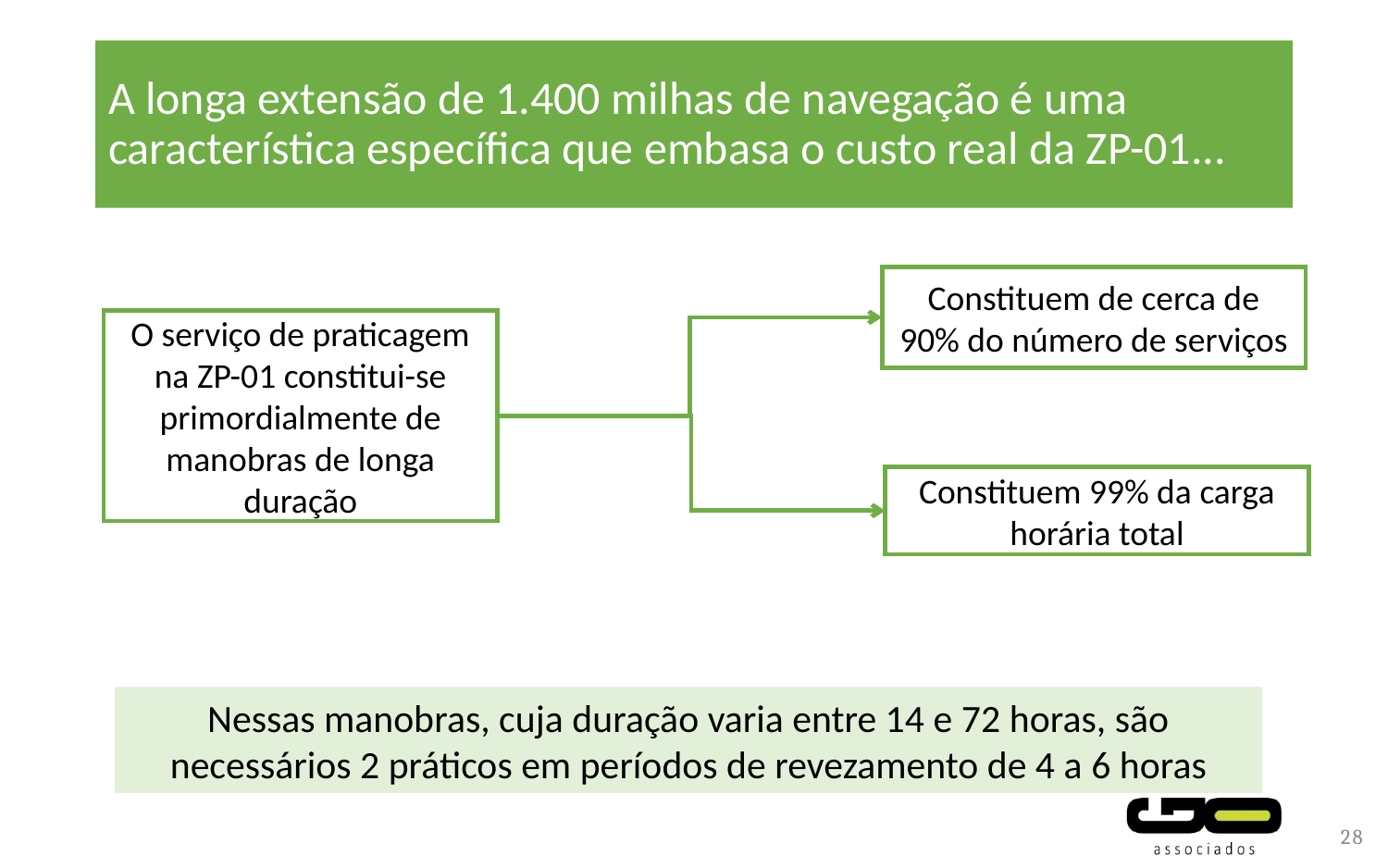

# A longa extensão de 1.400 milhas de navegação é uma característica específica que embasa o custo real da ZP-01...
Constituem de cerca de 90% do número de serviços
O serviço de praticagem na ZP-01 constitui-se primordialmente de manobras de longa duração
Constituem 99% da carga horária total
Nessas manobras, cuja duração varia entre 14 e 72 horas, são necessários 2 práticos em períodos de revezamento de 4 a 6 horas
28